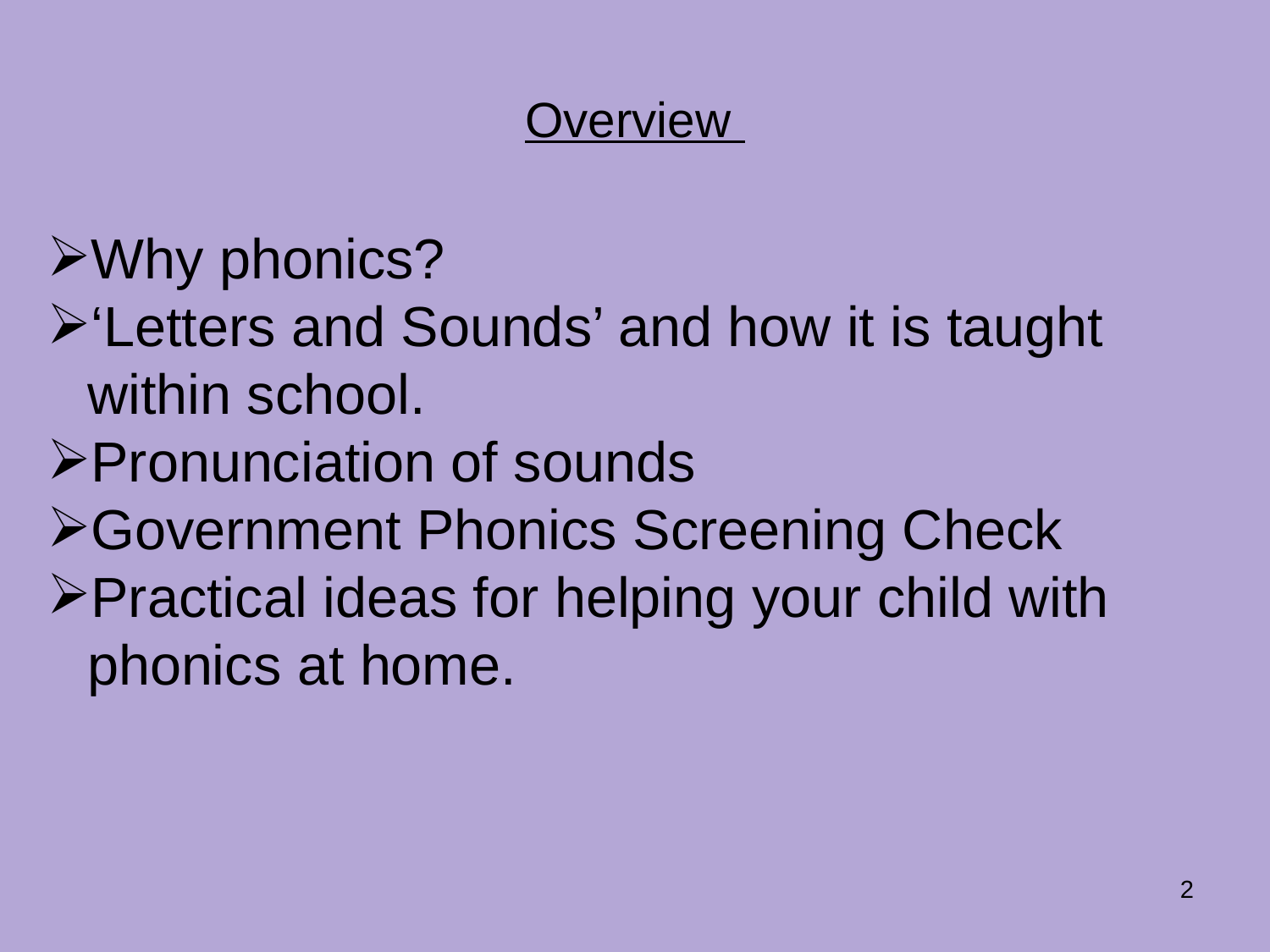

# Overview
Why phonics?
‘Letters and Sounds’ and how it is taught within school.
Pronunciation of sounds
Government Phonics Screening Check
Practical ideas for helping your child with phonics at home.

2